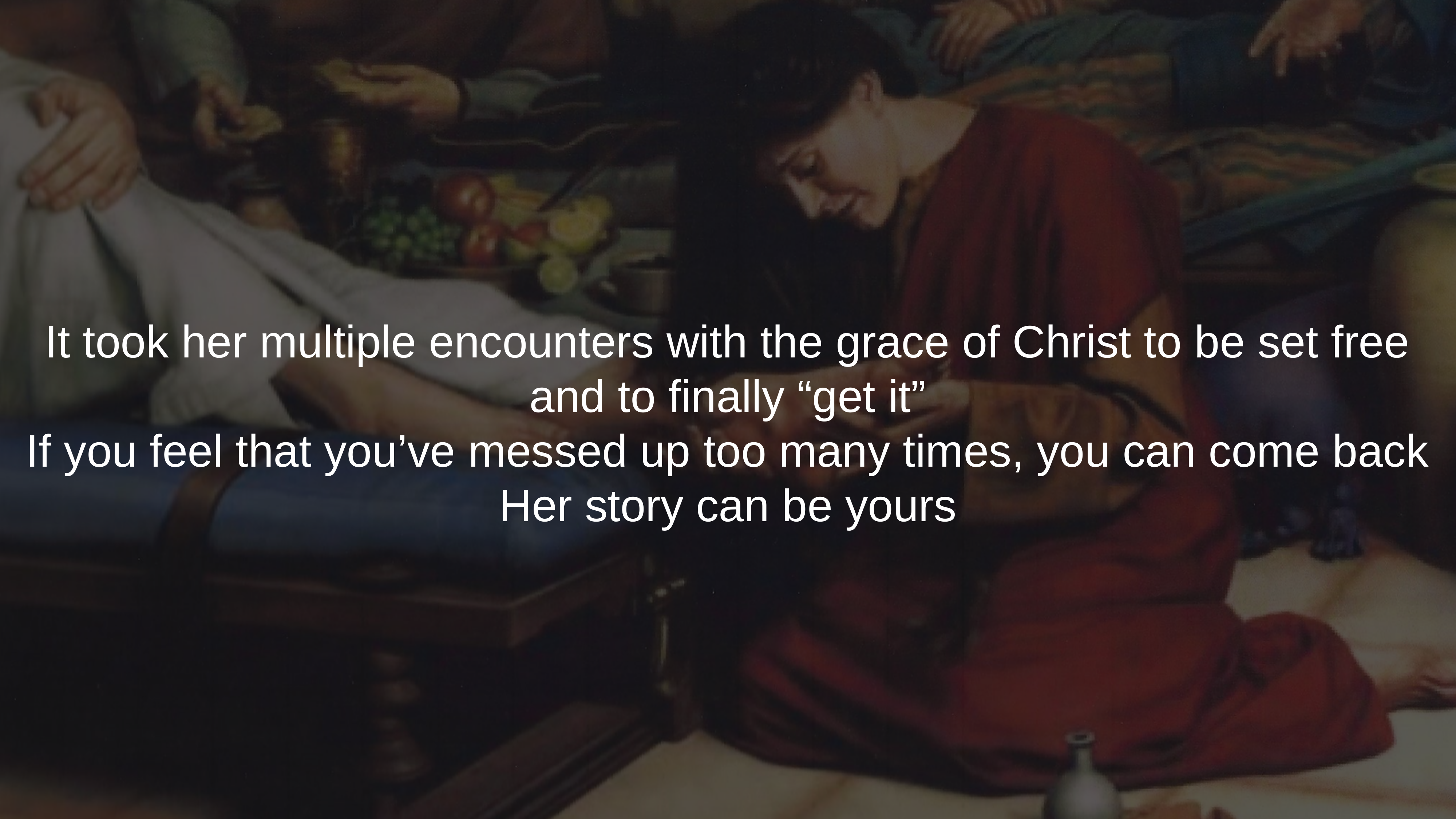

It took her multiple encounters with the grace of Christ to be set free and to finally “get it”
If you feel that you’ve messed up too many times, you can come back
Her story can be yours